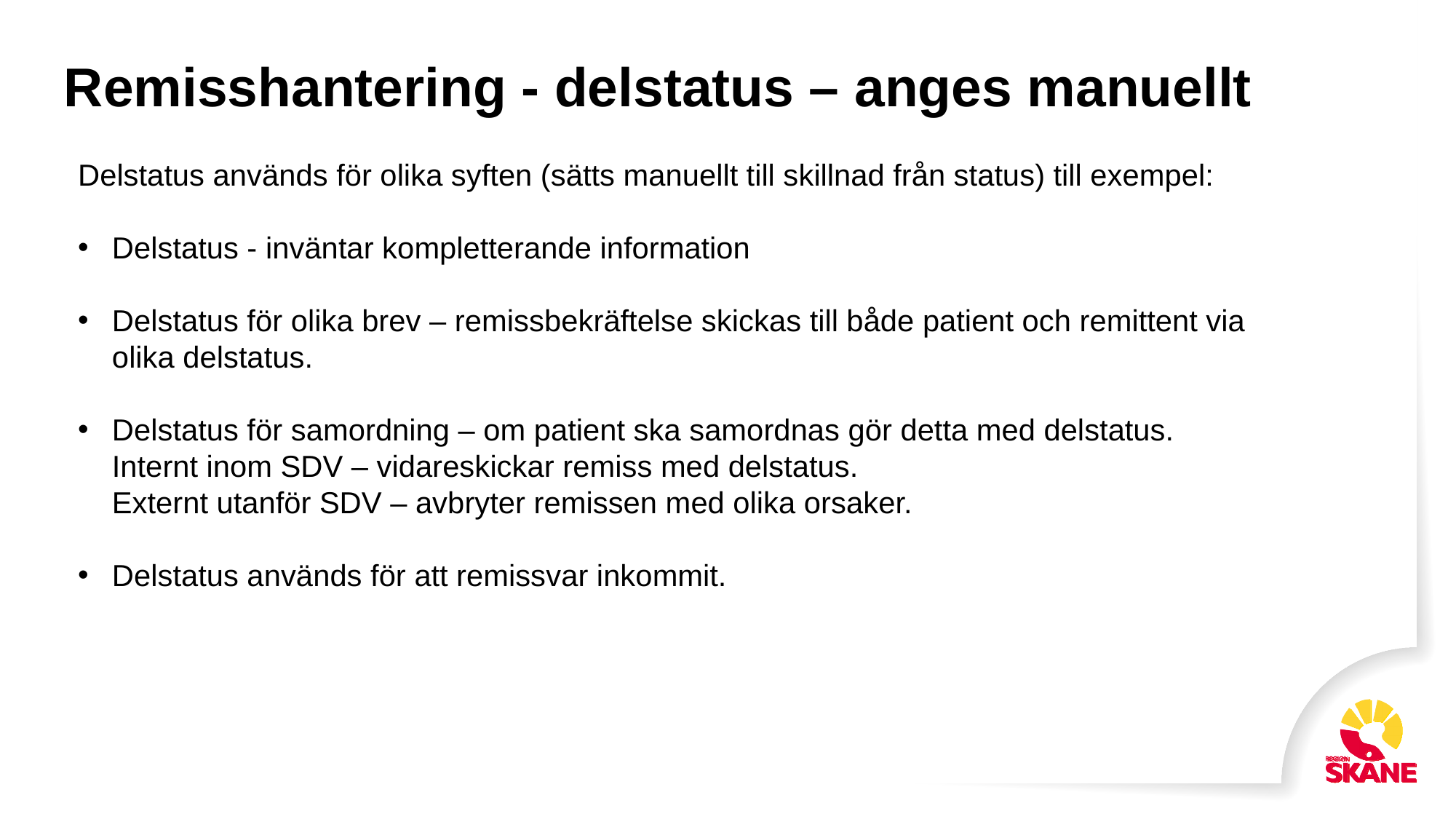

Arbetsmaterial
# Remisshantering - delstatus – anges manuellt
Delstatus används för olika syften (sätts manuellt till skillnad från status) till exempel:

Delstatus - inväntar kompletterande information

Delstatus för olika brev – remissbekräftelse skickas till både patient och remittent via olika delstatus.
Delstatus för samordning – om patient ska samordnas gör detta med delstatus.
Internt inom SDV – vidareskickar remiss med delstatus.
Externt utanför SDV – avbryter remissen med olika orsaker.
Delstatus används för att remissvar inkommit.